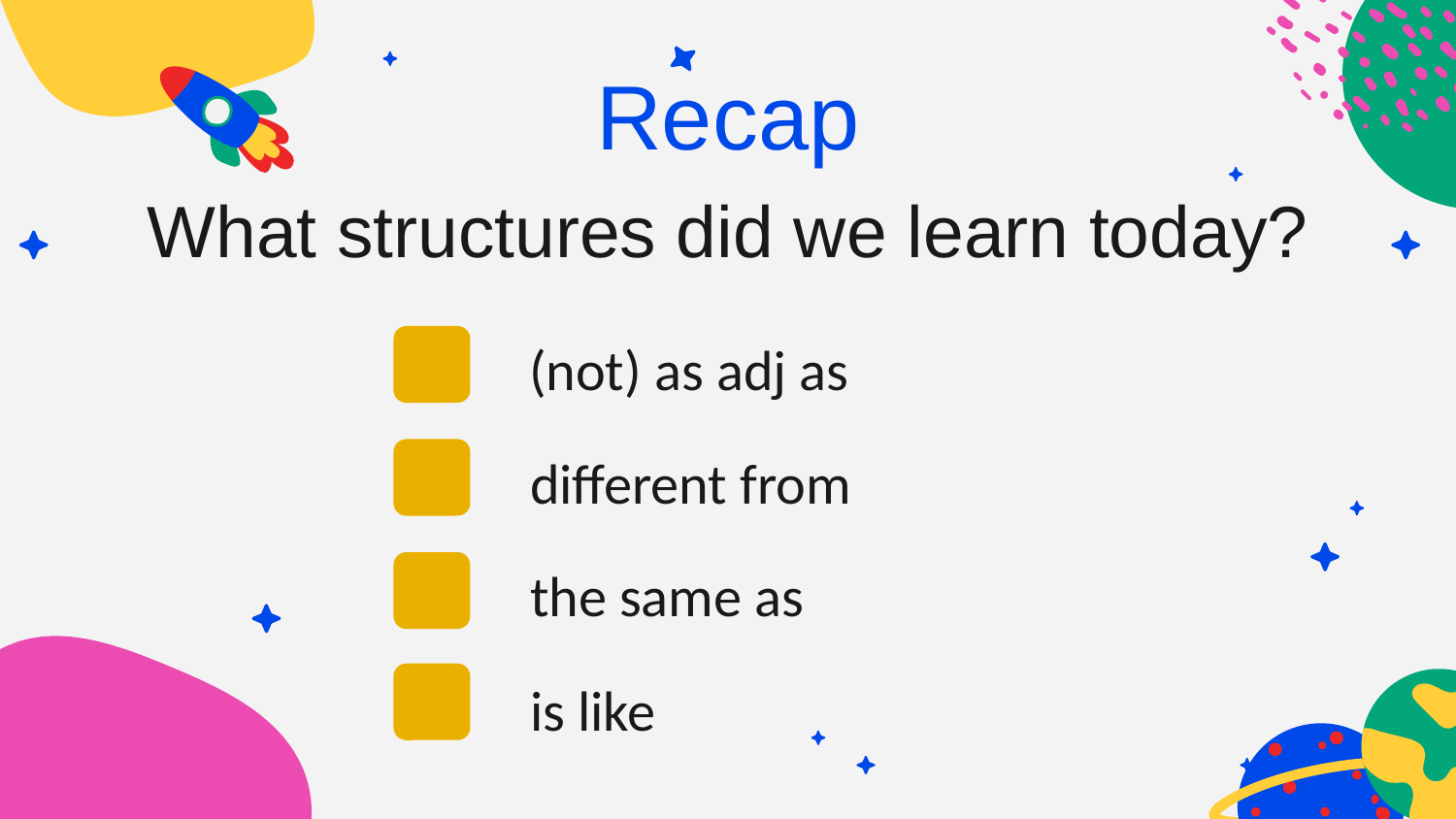

# Recap
What structures did we learn today?

 (not) as adj as

different from

the same as

is like